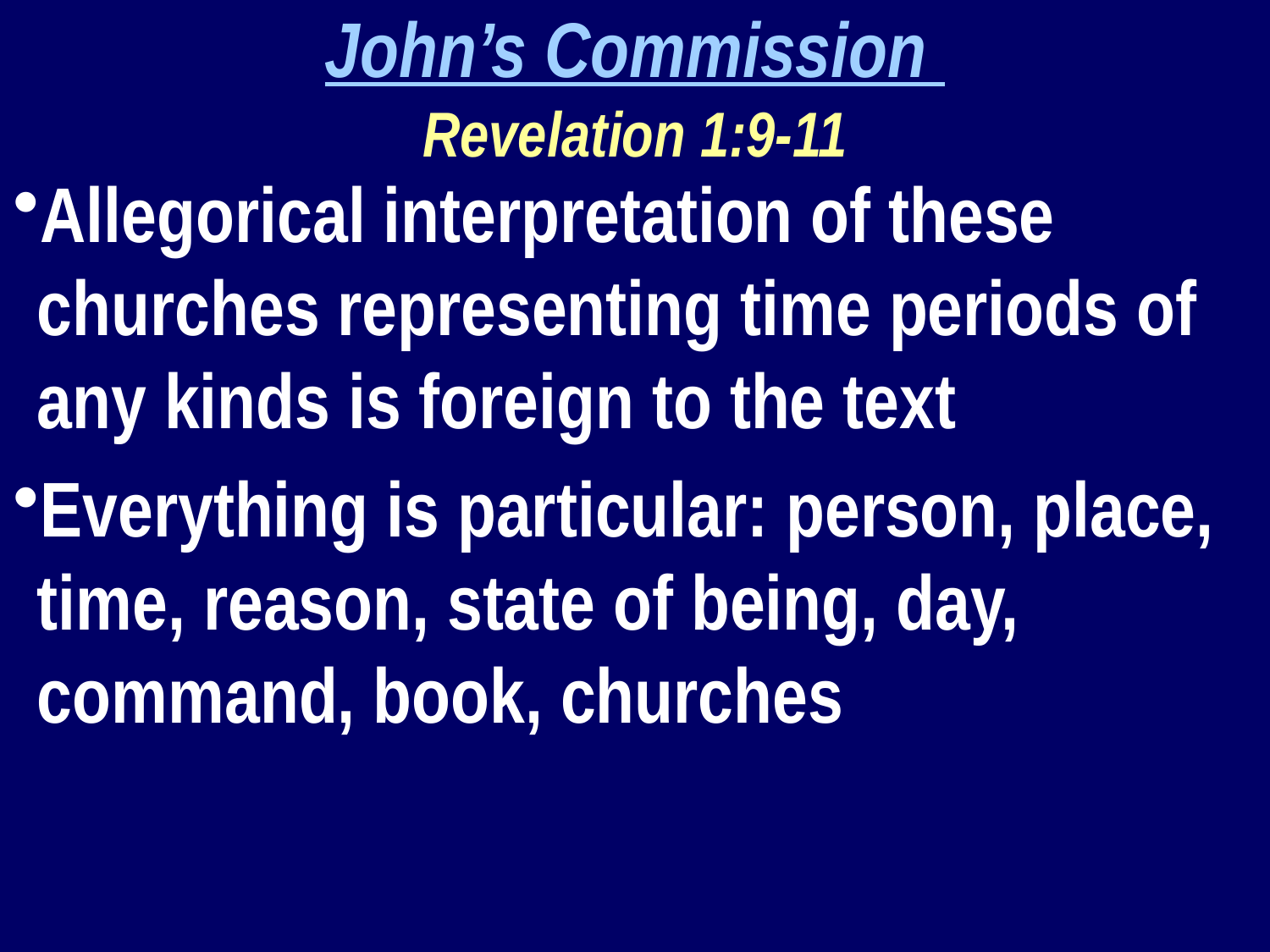

John’s Commission
Revelation 1:9-11
Allegorical interpretation of these churches representing time periods of any kinds is foreign to the text
Everything is particular: person, place, time, reason, state of being, day, command, book, churches